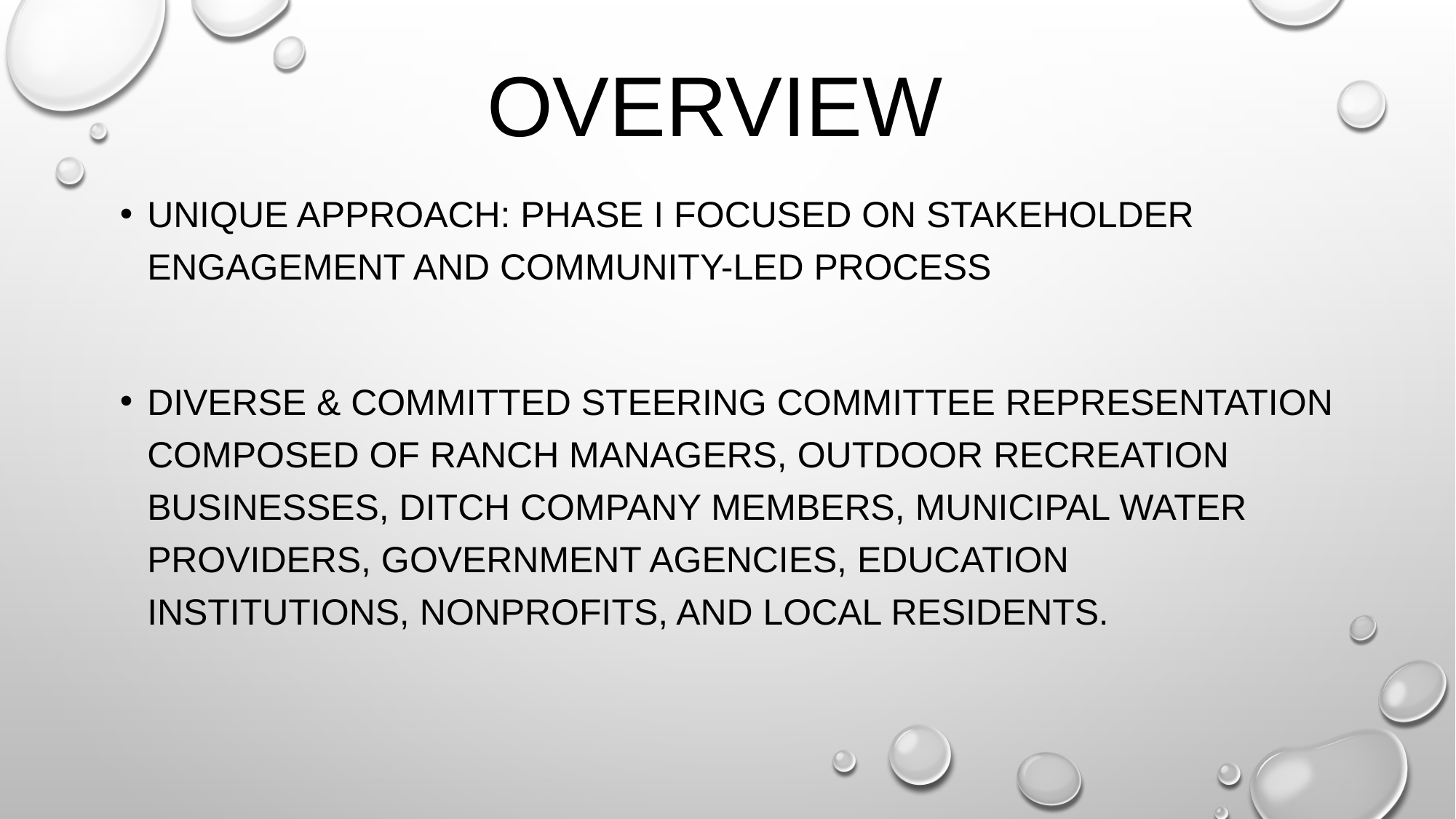

# Overview
Unique approach: Phase I focused on stakeholder engagement and community-led process

Diverse & Committed Steering committee representation composed of ranch managers, outdoor recreation businesses, ditch company members, municipal water providers, government agencies, education institutions, nonprofits, and local residents.